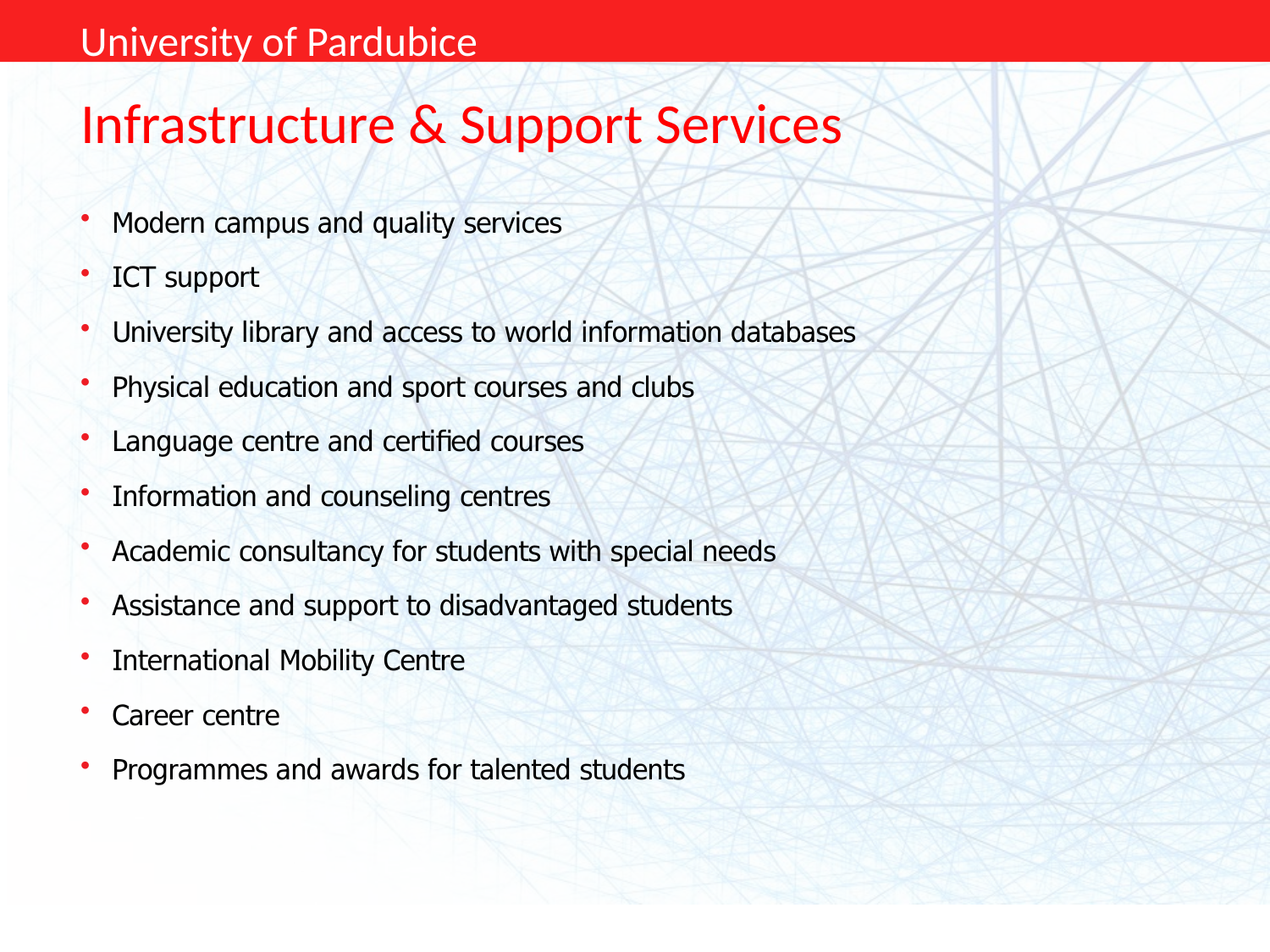

University of Pardubice

# Infrastructure & Support Services
Modern campus and quality services
ICT support
University library and access to world information databases
Physical education and sport courses and clubs
Language centre and certified courses
Information and counseling centres
Academic consultancy for students with special needs
Assistance and support to disadvantaged students
International Mobility Centre
Career centre
Programmes and awards for talented students